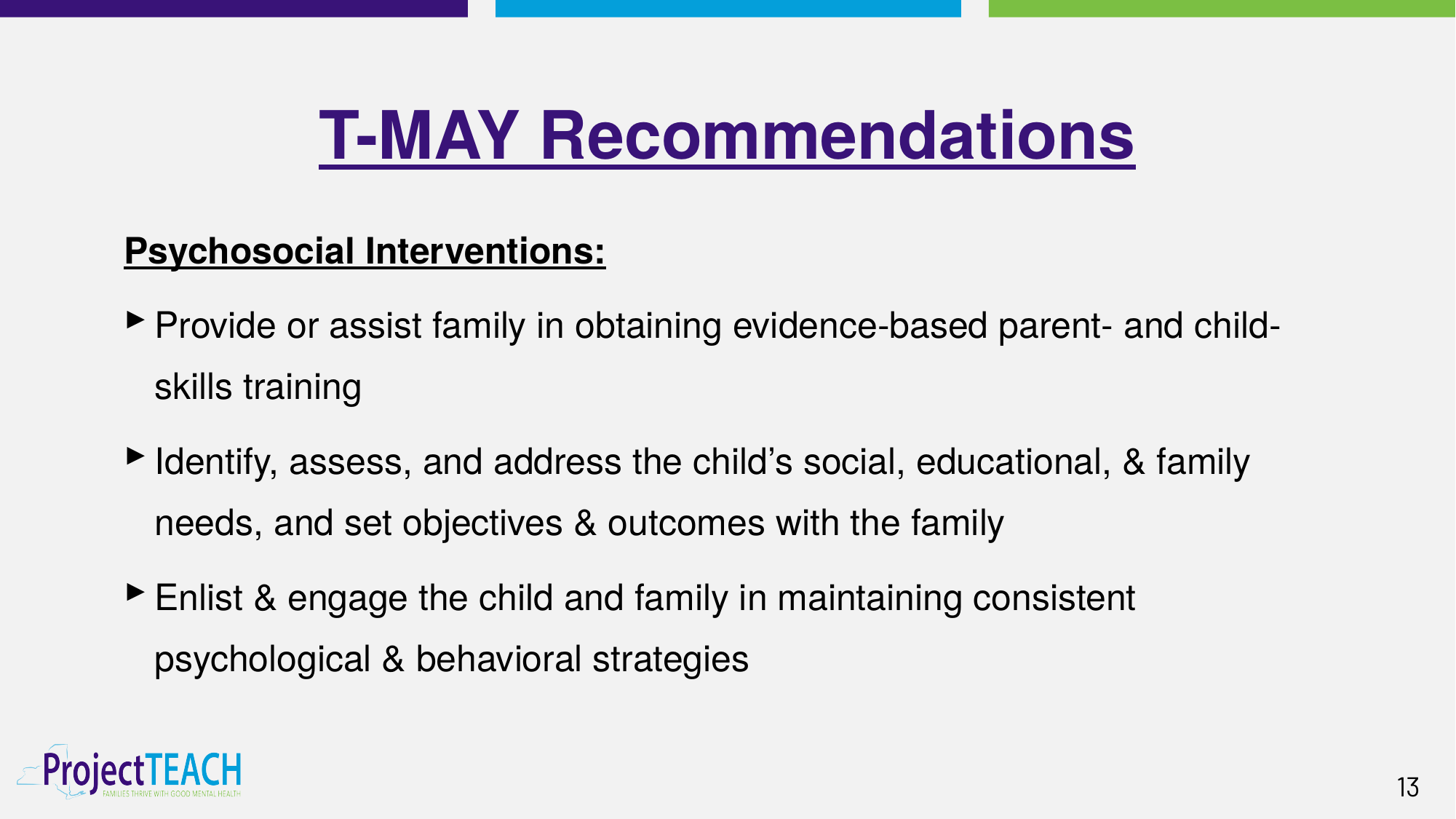

# T-MAY Recommendations
Psychosocial Interventions:
Provide or assist family in obtaining evidence-based parent- and child- skills training
Identify, assess, and address the child’s social, educational, & family needs, and set objectives & outcomes with the family
Enlist & engage the child and family in maintaining consistent psychological & behavioral strategies